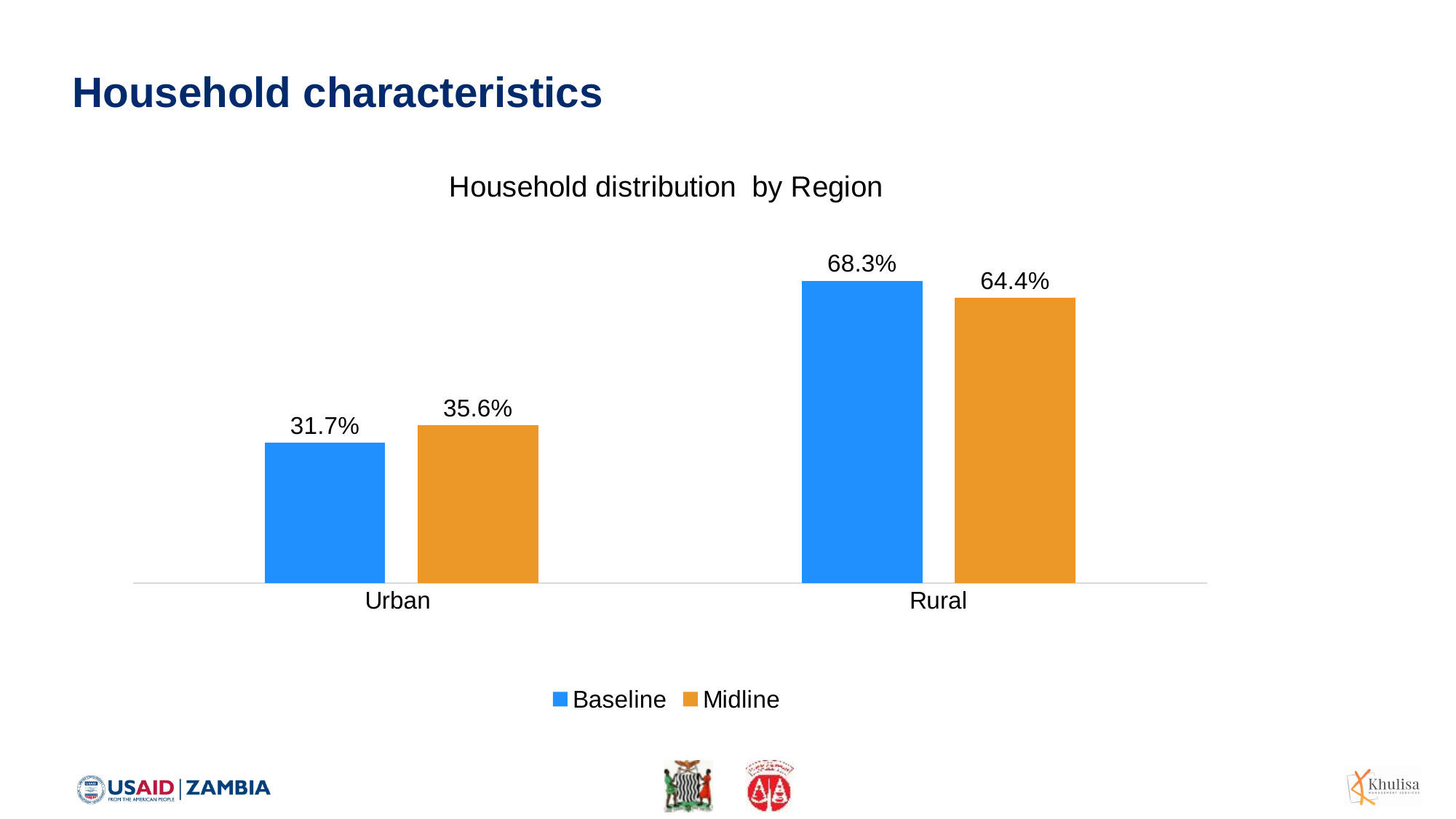

# Household characteristics

### Chart: Household distribution  by Region

| Category | Baseline | Midline  |
|---|---|---|
| Urban  | 0.317 | 0.356 |
| Rural | 0.683 | 0.644 |